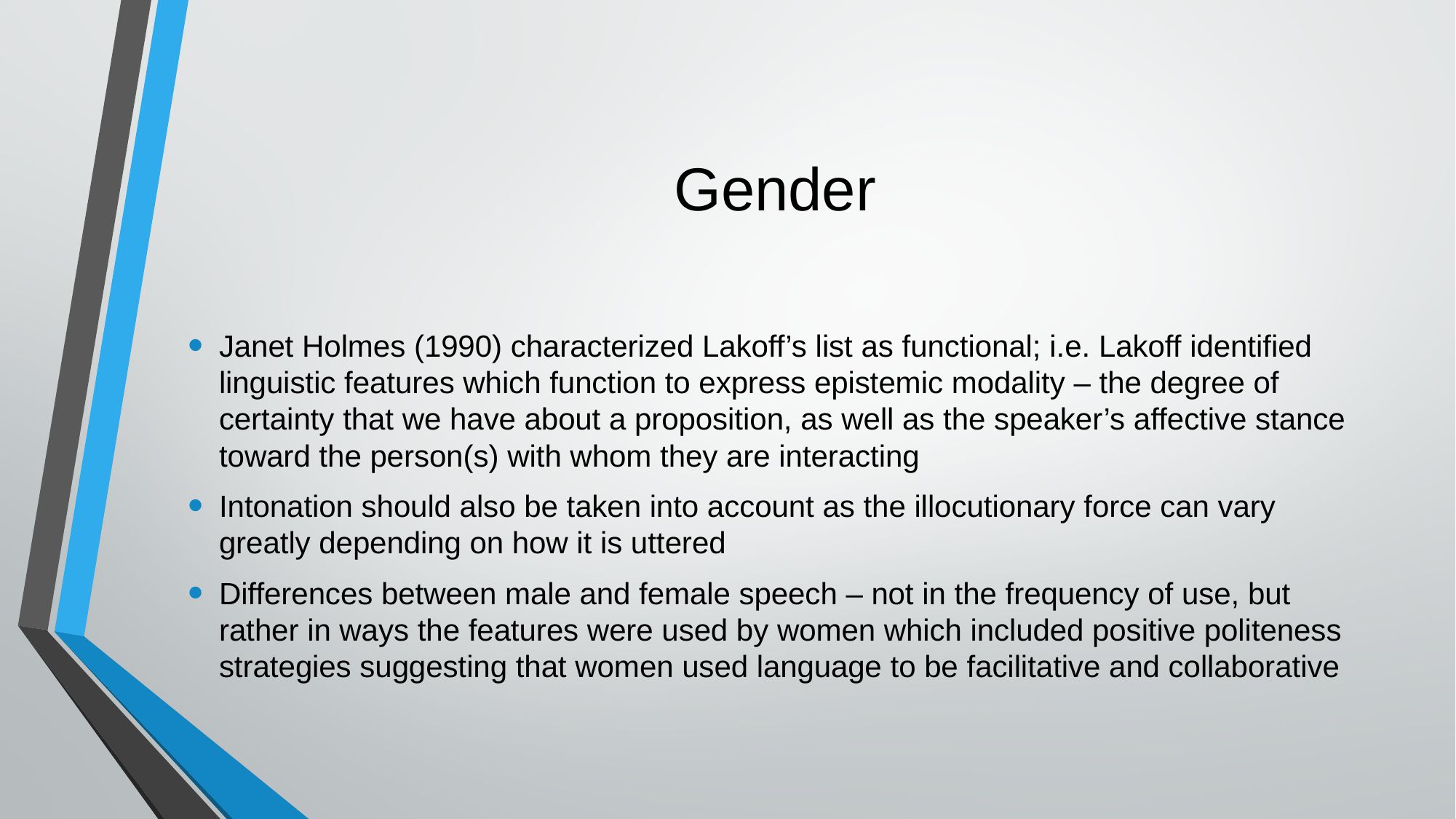

# Gender
Janet Holmes (1990) characterized Lakoff’s list as functional; i.e. Lakoff identified linguistic features which function to express epistemic modality – the degree of certainty that we have about a proposition, as well as the speaker’s affective stance toward the person(s) with whom they are interacting
Intonation should also be taken into account as the illocutionary force can vary greatly depending on how it is uttered
Differences between male and female speech – not in the frequency of use, but rather in ways the features were used by women which included positive politeness strategies suggesting that women used language to be facilitative and collaborative